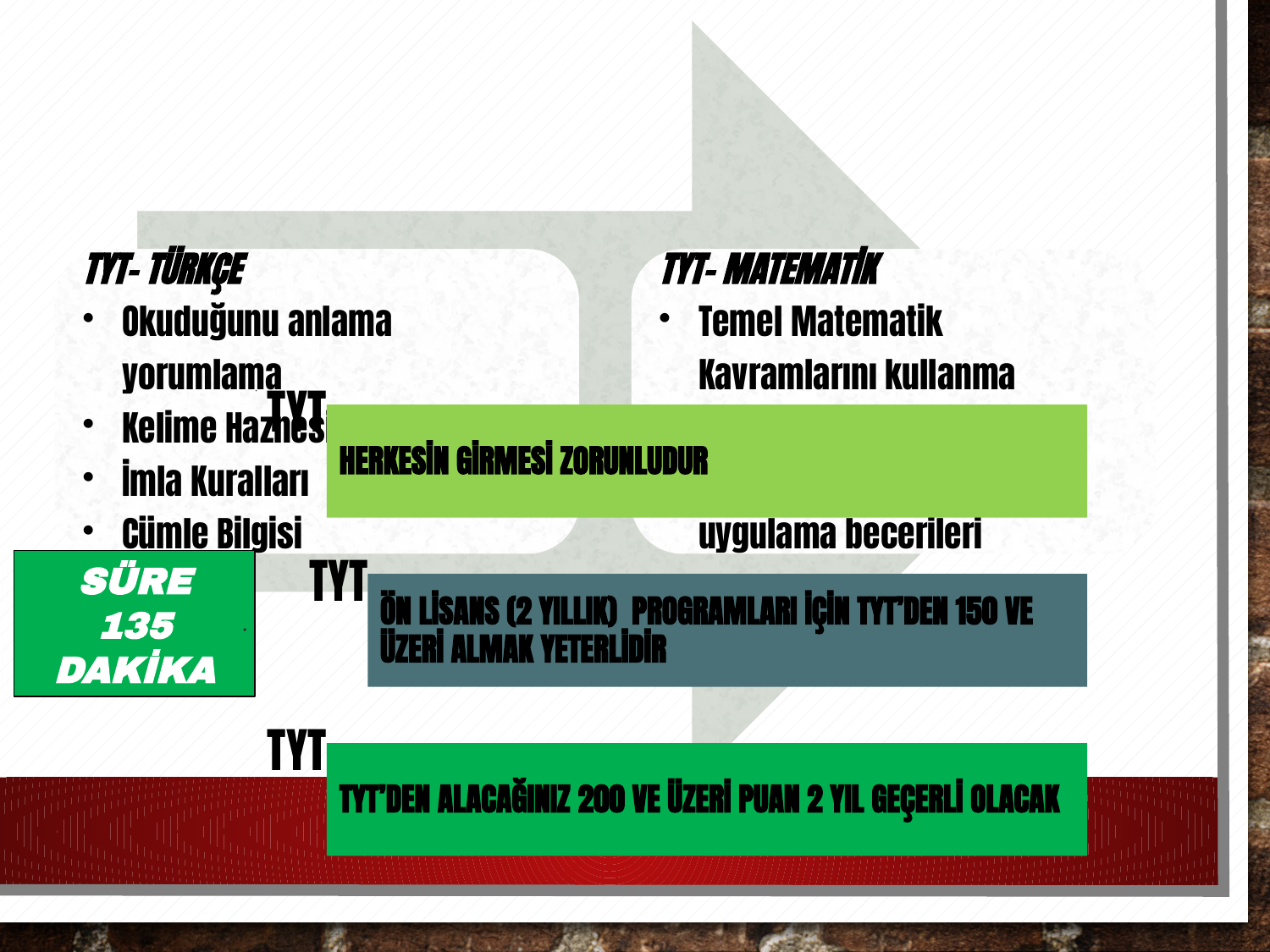

TYT- TÜRKÇE
Kelime Haznesi
TYT- MATEMATİK
Soyut işlemler yapma
İmla Kuralları
Cümle Bilgisi
HERKESİN GİRMESİ ZORUNLUDUR
TYT’DEN ALACAĞINIZ 200 VE ÜZERİ PUAN 2 YIL GEÇERLİ OLACAK
TYT
TYT
SÜRE
135 DAKİKA
TYT